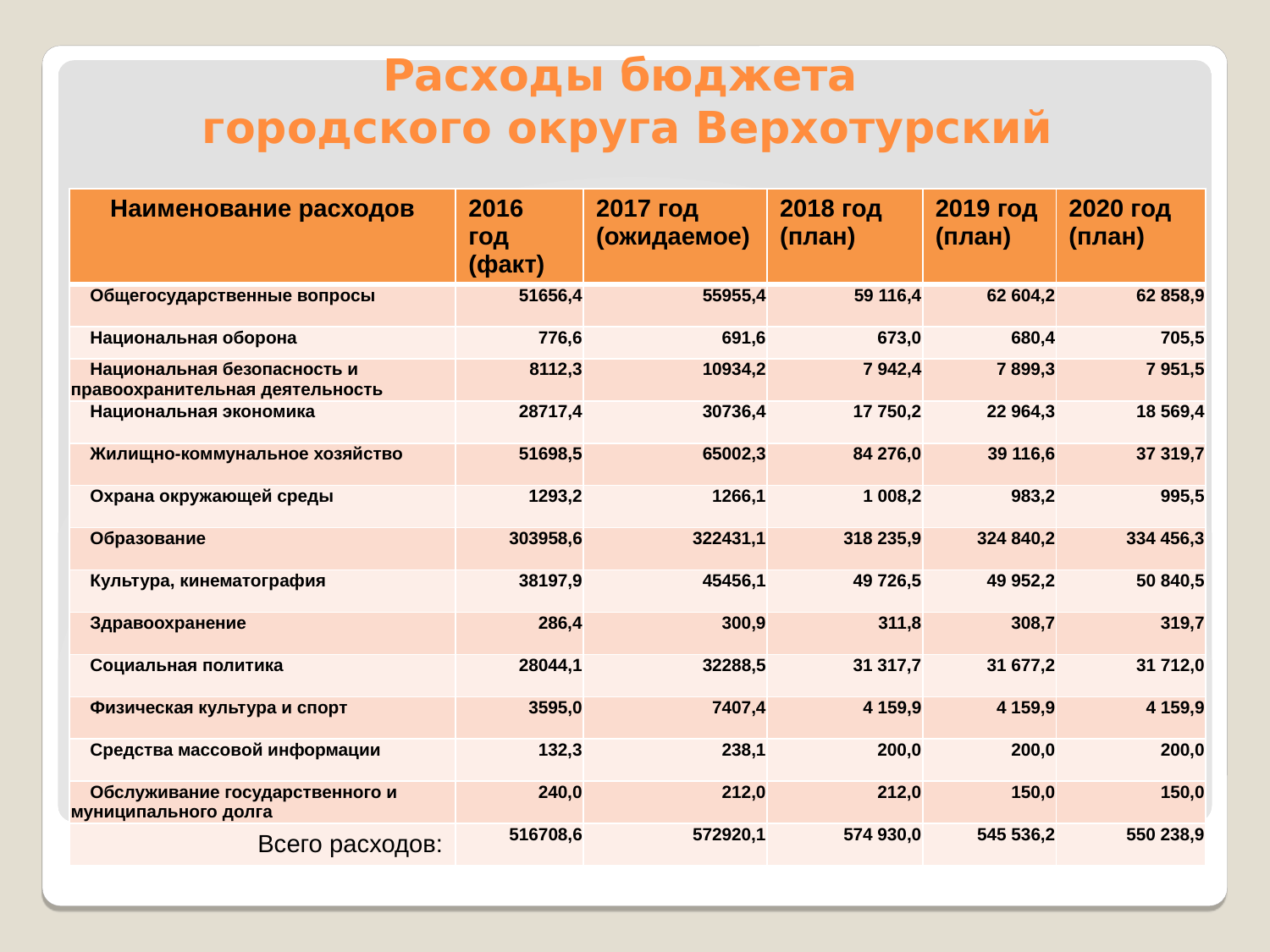

# Расходы бюджета городского округа Верхотурский
| Наименование расходов | 2016 год (факт) | 2017 год (ожидаемое) | 2018 год (план) | 2019 год (план) | 2020 год (план) |
| --- | --- | --- | --- | --- | --- |
| Общегосударственные вопросы | 51656,4 | 55955,4 | 59 116,4 | 62 604,2 | 62 858,9 |
| Национальная оборона | 776,6 | 691,6 | 673,0 | 680,4 | 705,5 |
| Национальная безопасность и правоохранительная деятельность | 8112,3 | 10934,2 | 7 942,4 | 7 899,3 | 7 951,5 |
| Национальная экономика | 28717,4 | 30736,4 | 17 750,2 | 22 964,3 | 18 569,4 |
| Жилищно-коммунальное хозяйство | 51698,5 | 65002,3 | 84 276,0 | 39 116,6 | 37 319,7 |
| Охрана окружающей среды | 1293,2 | 1266,1 | 1 008,2 | 983,2 | 995,5 |
| Образование | 303958,6 | 322431,1 | 318 235,9 | 324 840,2 | 334 456,3 |
| Культура, кинематография | 38197,9 | 45456,1 | 49 726,5 | 49 952,2 | 50 840,5 |
| Здравоохранение | 286,4 | 300,9 | 311,8 | 308,7 | 319,7 |
| Социальная политика | 28044,1 | 32288,5 | 31 317,7 | 31 677,2 | 31 712,0 |
| Физическая культура и спорт | 3595,0 | 7407,4 | 4 159,9 | 4 159,9 | 4 159,9 |
| Средства массовой информации | 132,3 | 238,1 | 200,0 | 200,0 | 200,0 |
| Обслуживание государственного и муниципального долга | 240,0 | 212,0 | 212,0 | 150,0 | 150,0 |
| Всего расходов: | 516708,6 | 572920,1 | 574 930,0 | 545 536,2 | 550 238,9 |